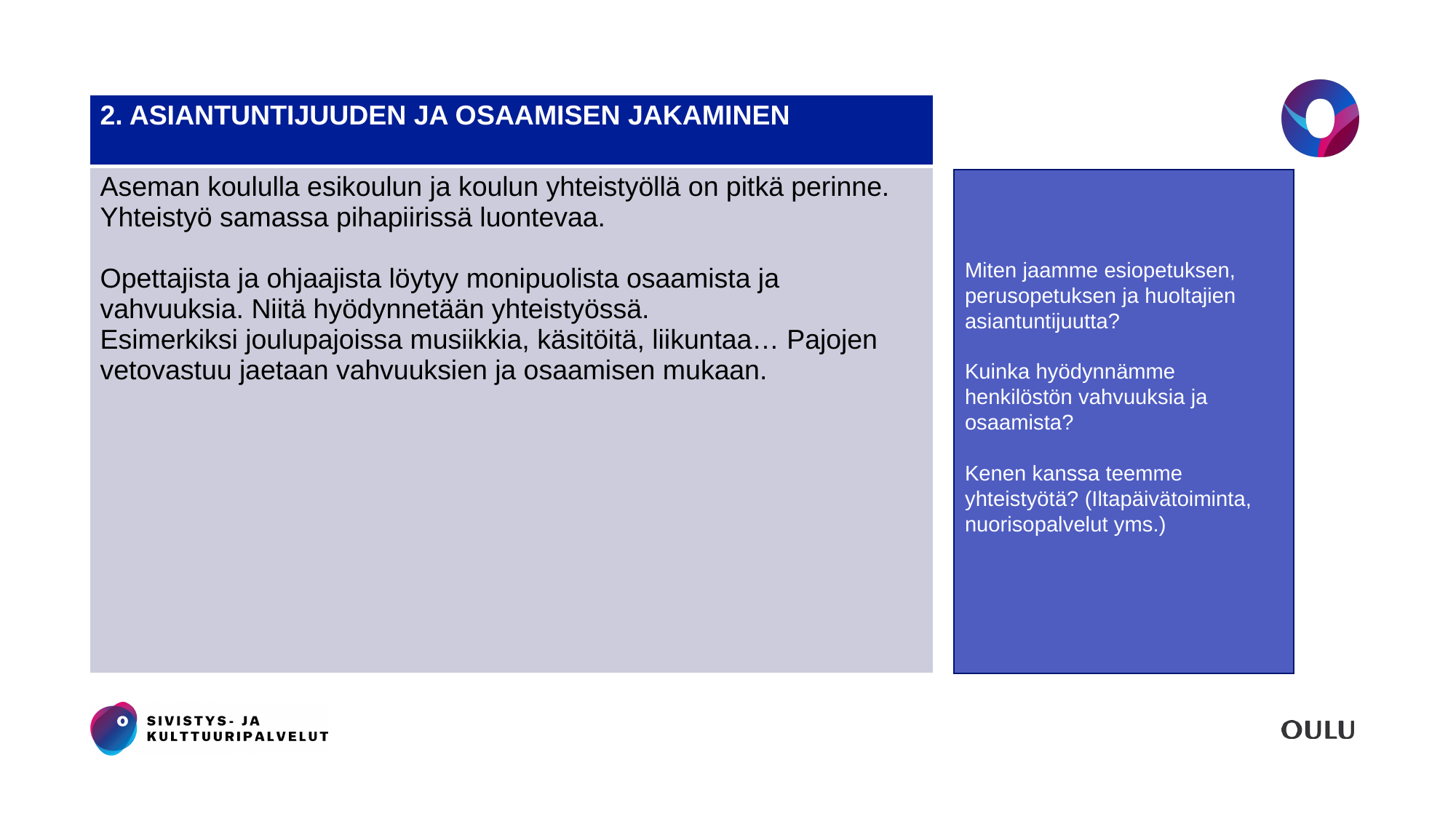

| 2. ASIANTUNTIJUUDEN JA OSAAMISEN JAKAMINEN |
| --- |
| Aseman koululla esikoulun ja koulun yhteistyöllä on pitkä perinne. Yhteistyö samassa pihapiirissä luontevaa. Opettajista ja ohjaajista löytyy monipuolista osaamista ja vahvuuksia. Niitä hyödynnetään yhteistyössä. Esimerkiksi joulupajoissa musiikkia, käsitöitä, liikuntaa… Pajojen vetovastuu jaetaan vahvuuksien ja osaamisen mukaan. |
#
Miten jaamme esiopetuksen, perusopetuksen ja huoltajien asiantuntijuutta?

Kuinka hyödynnämme henkilöstön vahvuuksia ja osaamista?

Kenen kanssa teemme yhteistyötä? (Iltapäivätoiminta, nuorisopalvelut yms.)